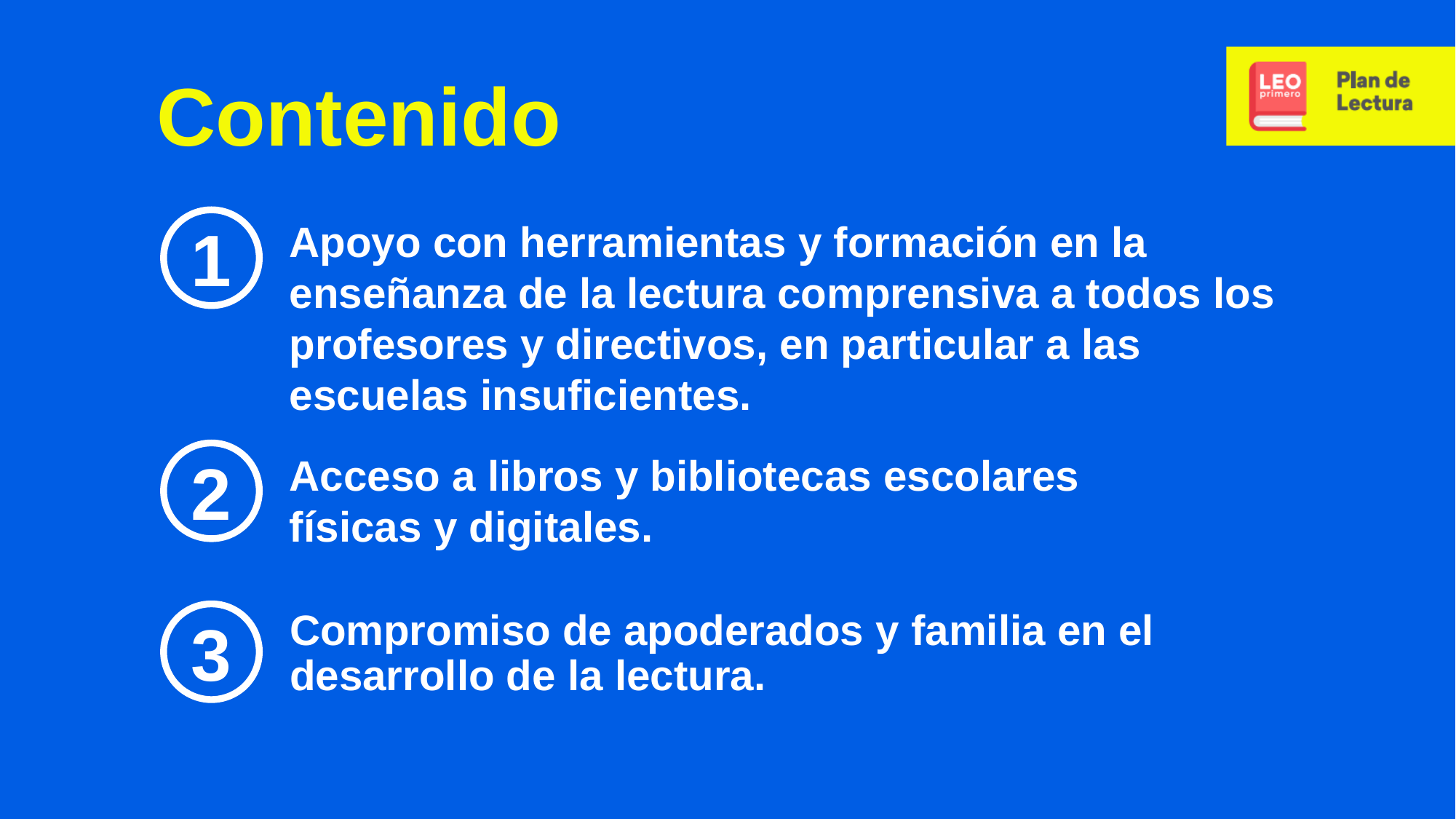

Contenido
1
Apoyo con herramientas y formación en la enseñanza de la lectura comprensiva a todos los profesores y directivos, en particular a las escuelas insuficientes.
2
Acceso a libros y bibliotecas escolares físicas y digitales.

Compromiso de apoderados y familia en el desarrollo de la lectura.
3